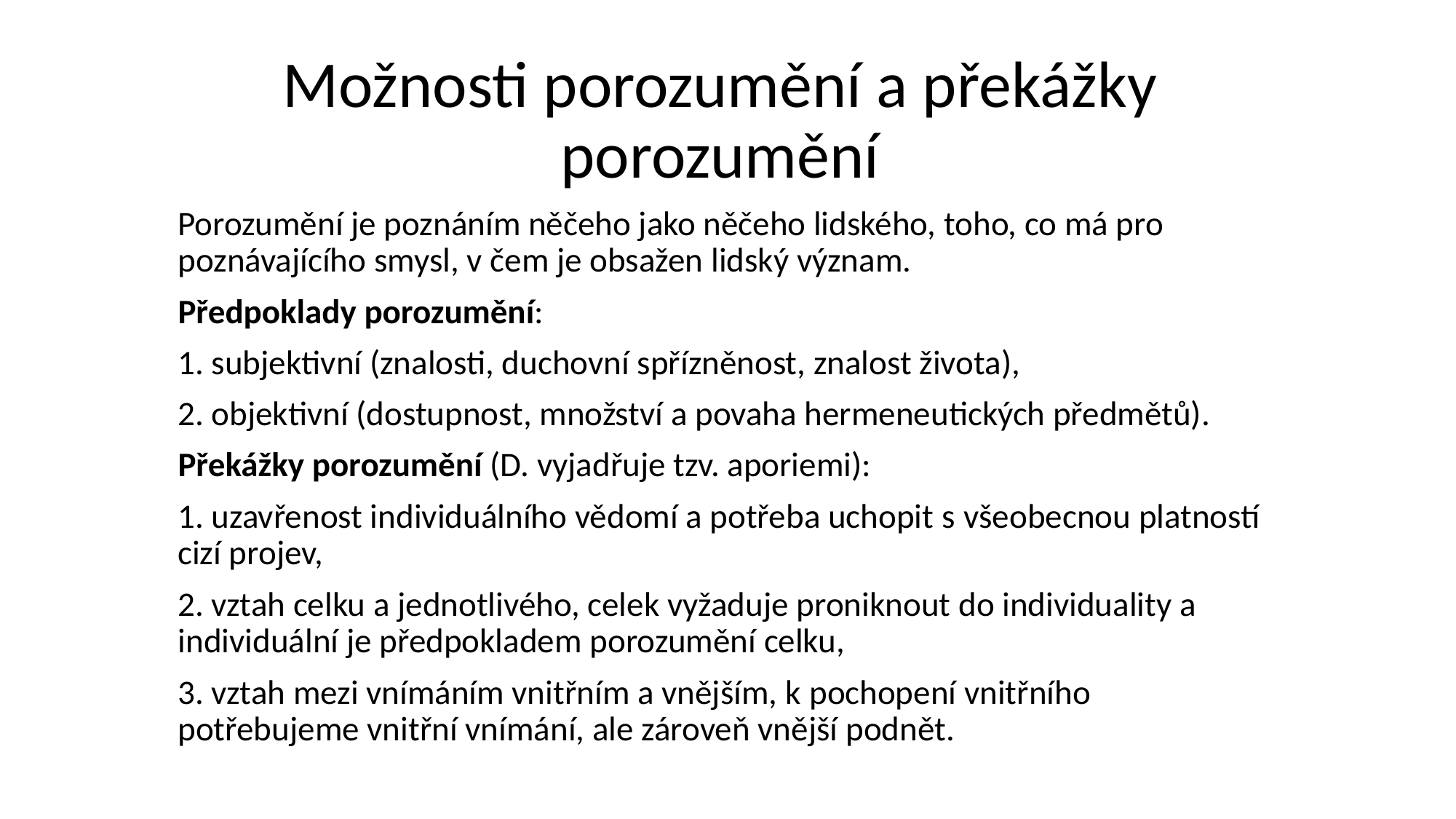

# Možnosti porozumění a překážky porozumění
Porozumění je poznáním něčeho jako něčeho lidského, toho, co má pro poznávajícího smysl, v čem je obsažen lidský význam.
Předpoklady porozumění:
1. subjektivní (znalosti, duchovní spřízněnost, znalost života),
2. objektivní (dostupnost, množství a povaha hermeneutických předmětů).
Překážky porozumění (D. vyjadřuje tzv. aporiemi):
1. uzavřenost individuálního vědomí a potřeba uchopit s všeobecnou platností cizí projev,
2. vztah celku a jednotlivého, celek vyžaduje proniknout do individuality a individuální je předpokladem porozumění celku,
3. vztah mezi vnímáním vnitřním a vnějším, k pochopení vnitřního potřebujeme vnitřní vnímání, ale zároveň vnější podnět.